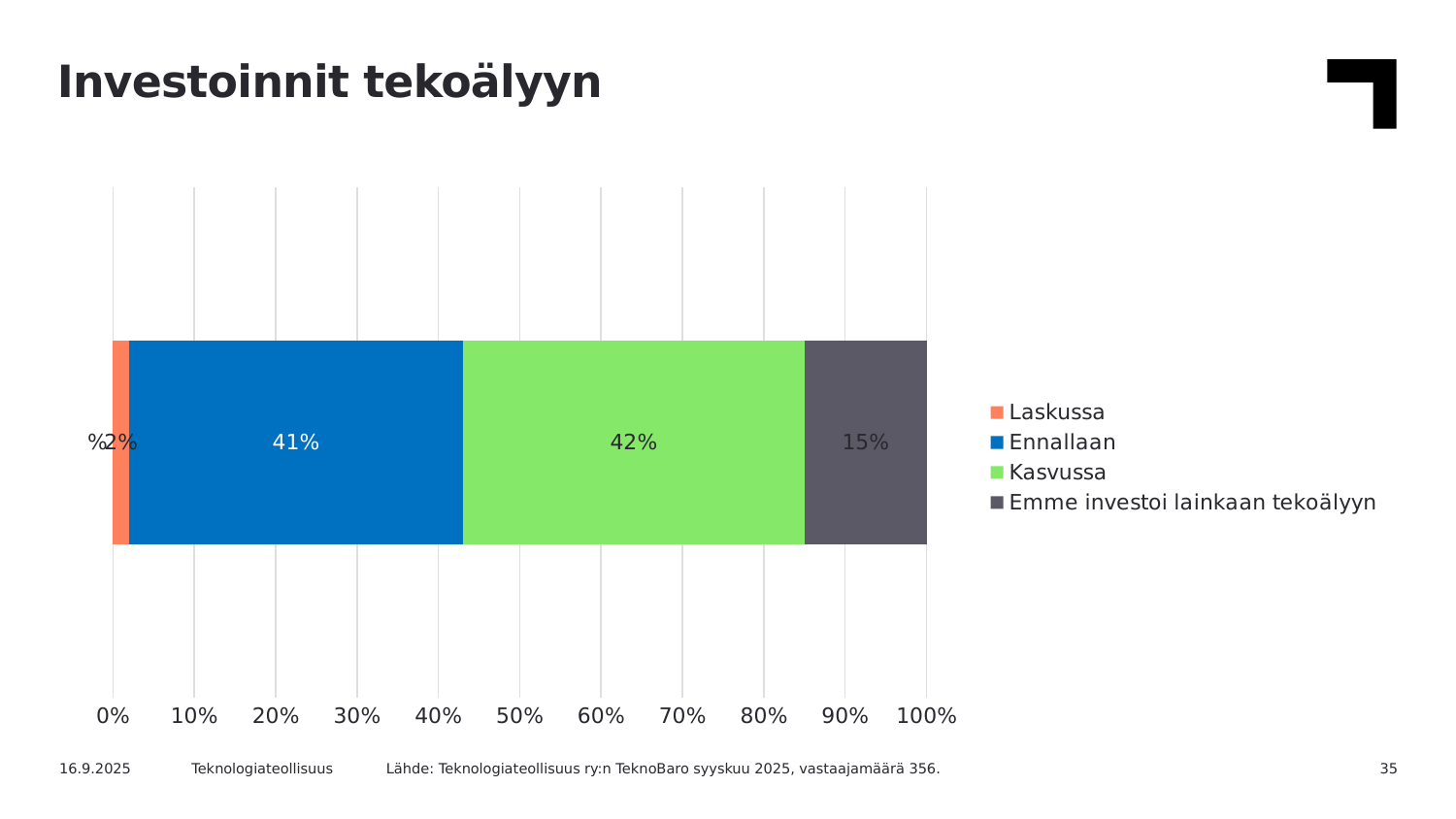

Investoinnit tekoälyyn

### Chart

| Category | Laskussa | Ennallaan | Kasvussa | Emme investoi lainkaan tekoälyyn |
|---|---|---|---|---|
| % | 0.02 | 0.41 | 0.42 | 0.15 |
Lähde: Teknologiateollisuus ry:n TeknoBaro syyskuu 2025, vastaajamäärä 356.

16.9.2025
Teknologiateollisuus
35